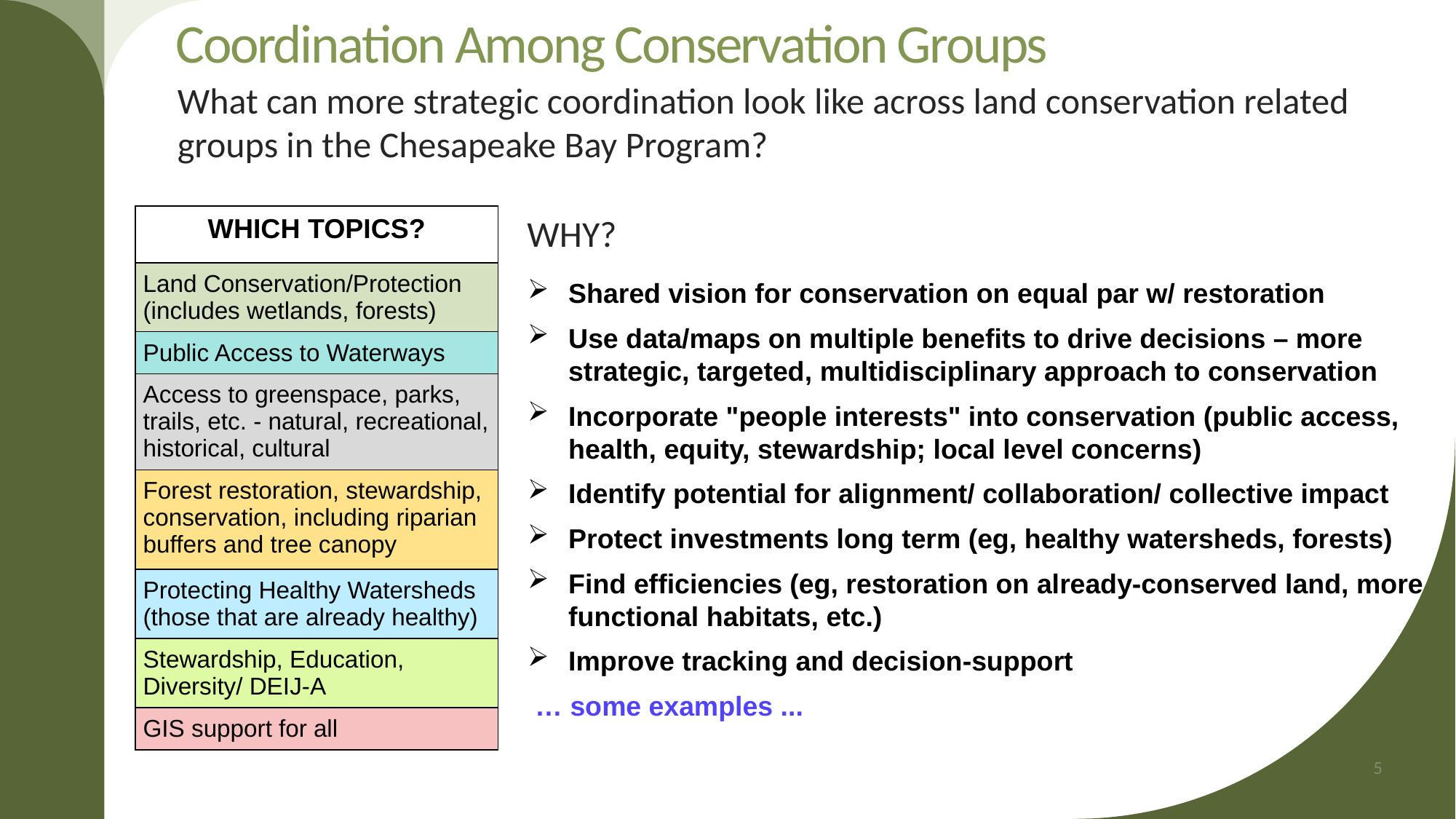

# Coordination Among Conservation Groups
What can more strategic coordination look like across land conservation related groups in the Chesapeake Bay Program?
WHY?
Shared vision for conservation on equal par w/ restoration
Use data/maps on multiple benefits to drive decisions – more strategic, targeted, multidisciplinary approach to conservation
Incorporate "people interests" into conservation (public access, health, equity, stewardship; local level concerns)
Identify potential for alignment/ collaboration/ collective impact
Protect investments long term (eg, healthy watersheds, forests)
Find efficiencies (eg, restoration on already-conserved land, more functional habitats, etc.)
Improve tracking and decision-support
 … some examples ...
| WHICH TOPICS? |
| --- |
| Land Conservation/Protection (includes wetlands, forests) |
| Public Access to Waterways |
| Access to greenspace, parks, trails, etc. - natural, recreational, historical, cultural |
| Forest restoration, stewardship, conservation, including riparian buffers and tree canopy |
| Protecting Healthy Watersheds (those that are already healthy) |
| Stewardship, Education,  Diversity/ DEIJ-A |
| GIS support for all |
5